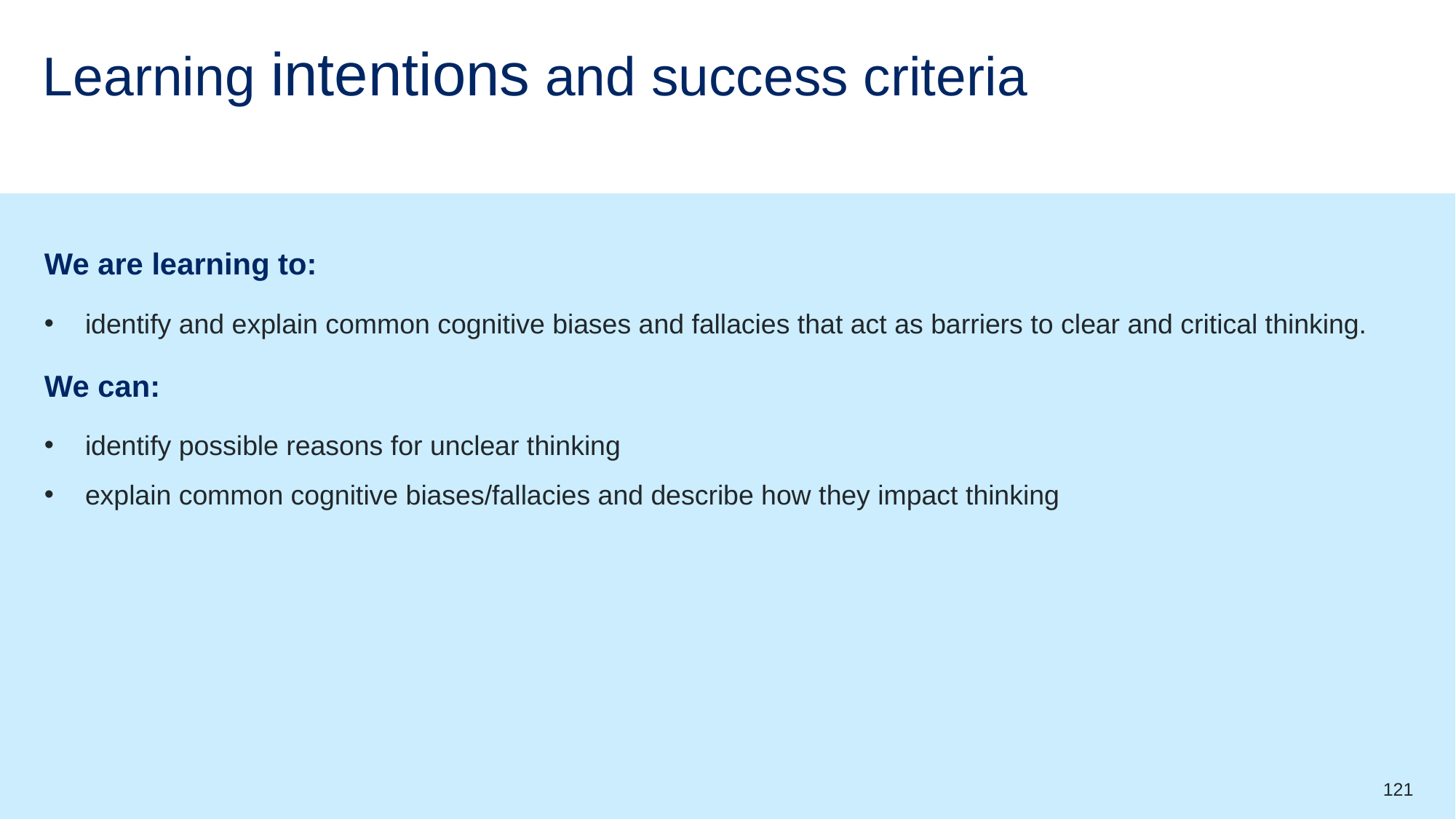

# Learning intentions and success criteria (lesson 18)
We are learning to:
identify and explain common cognitive biases and fallacies that act as barriers to clear and critical thinking.
We can:
identify possible reasons for unclear thinking
explain common cognitive biases/fallacies and describe how they impact thinking
121